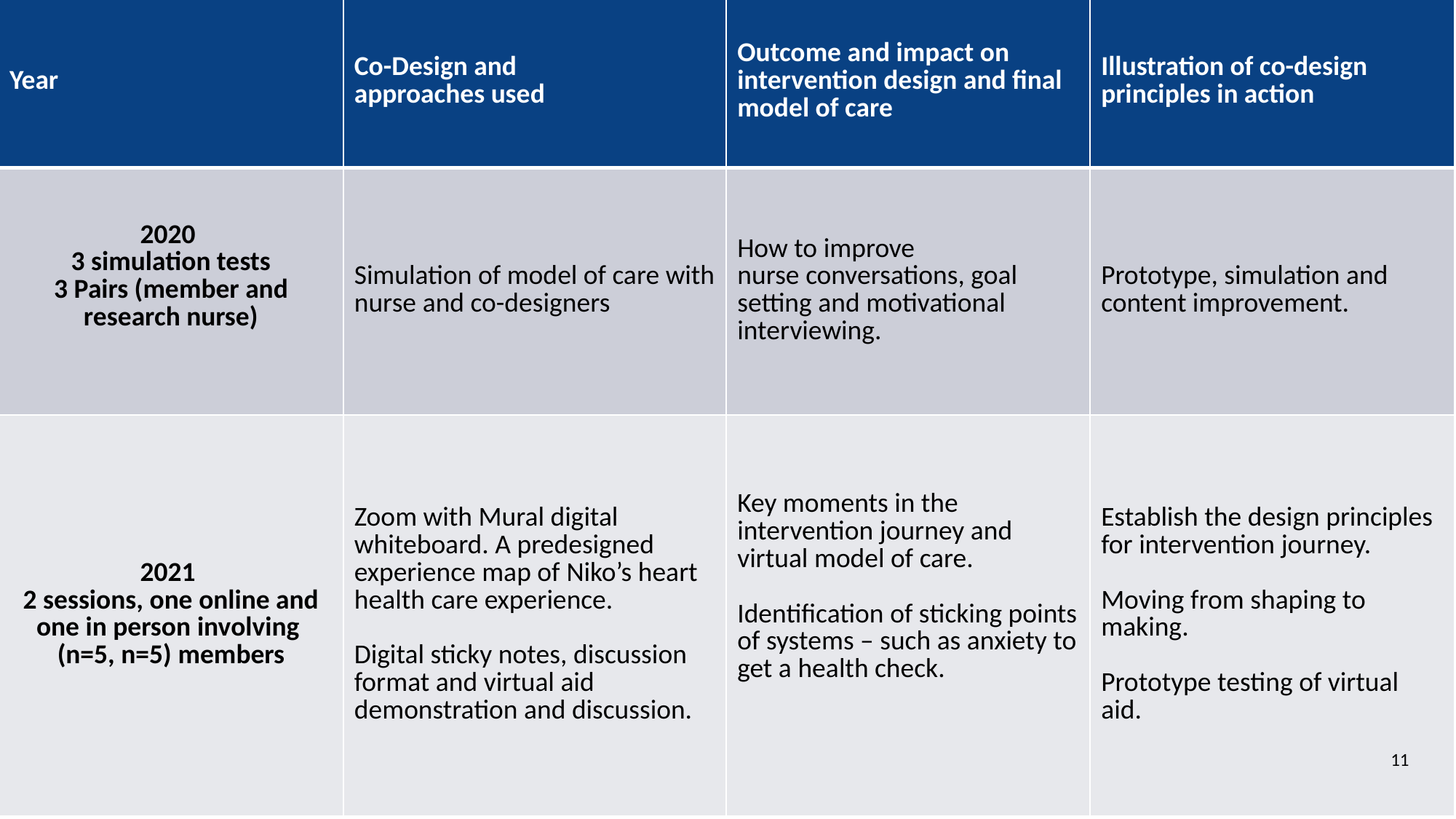

| Year ​ | Co-Design and  ​ approaches used  ​ | Outcome and impact on intervention design and final model of care ​ | Illustration of co-design principles in action ​ |
| --- | --- | --- | --- |
| 2020 ​ 3 simulation tests 3 Pairs (member and research nurse) ​ | Simulation of model of care with nurse and co-designers | How to improve nurse conversations, goal setting and motivational interviewing. ​ ​ | Prototype, simulation and content improvement.​ |
| 2021 ​ ​2 sessions, one online and one in person involving ​ (n=5, n=5) members | Zoom with Mural digital whiteboard. A predesigned experience map of Niko’s heart health care experience. Digital sticky notes, discussion format ​and virtual aid demonstration and discussion.  ​ | Key moments in the intervention journey and virtual model of care. ​ Identification of sticking points of systems – such as anxiety to get a health check. ​ | Establish the design principles for intervention journey. Moving from shaping to making. Prototype testing of virtual aid. |
11